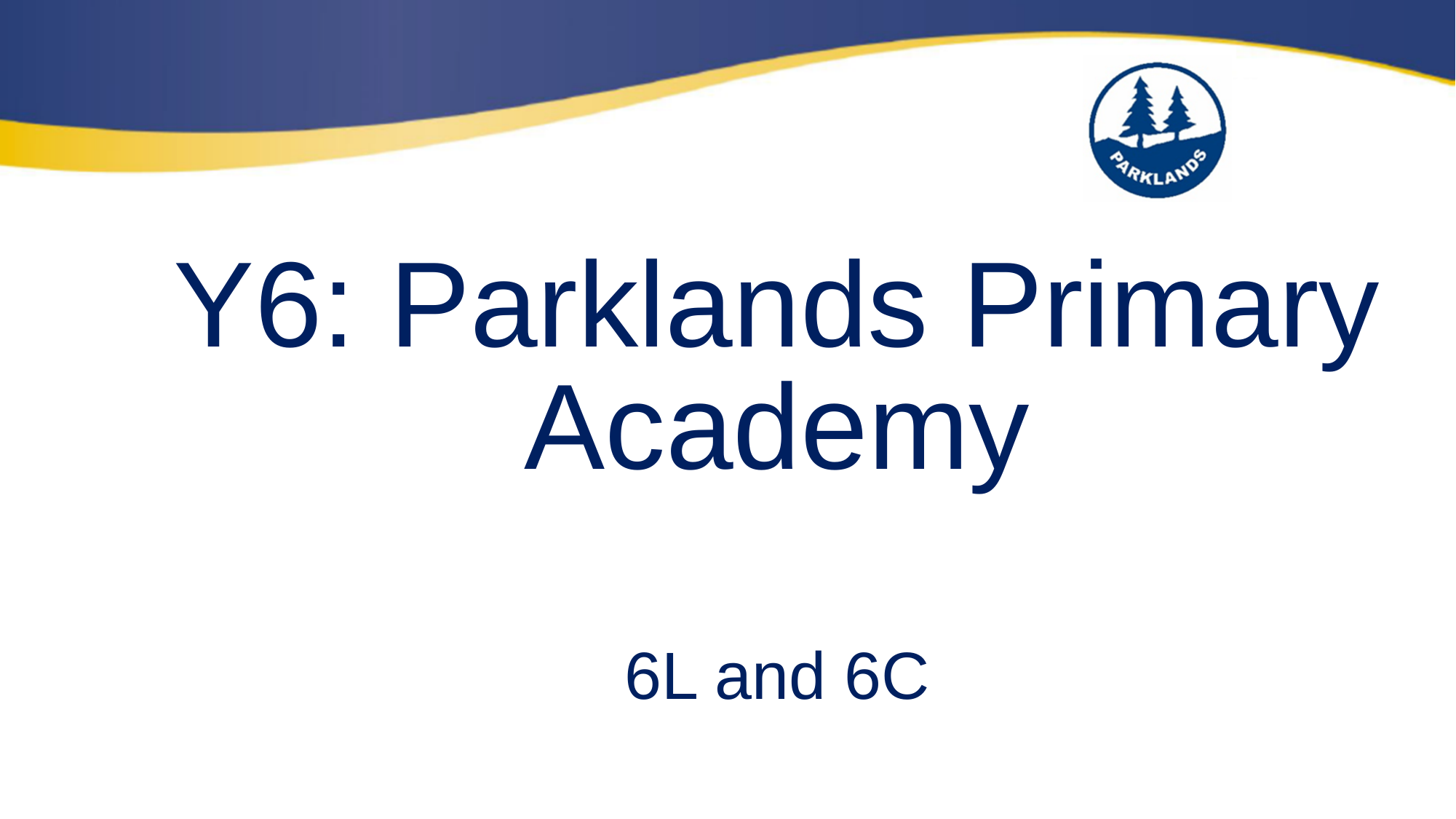

Y6: Parklands Primary Academy

6L and 6C